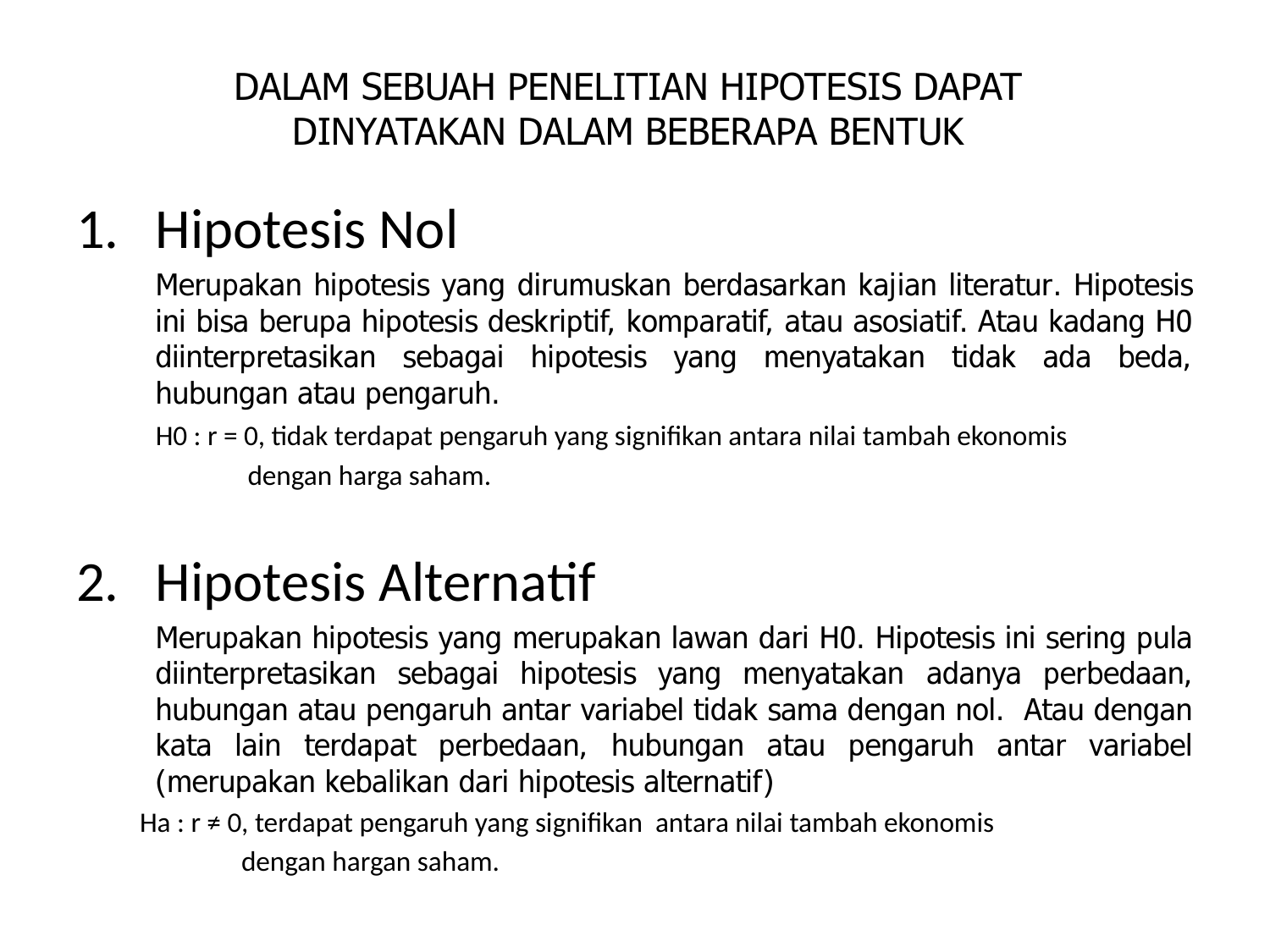

# DALAM SEBUAH PENELITIAN HIPOTESIS DAPAT DINYATAKAN DALAM BEBERAPA BENTUK
Hipotesis Nol
	Merupakan hipotesis yang dirumuskan berdasarkan kajian literatur. Hipotesis ini bisa berupa hipotesis deskriptif, komparatif, atau asosiatif. Atau kadang H0 diinterpretasikan sebagai hipotesis yang menyatakan tidak ada beda, hubungan atau pengaruh.
	H0 : r = 0, tidak terdapat pengaruh yang signifikan antara nilai tambah ekonomis
                           dengan harga saham.

Hipotesis Alternatif
	Merupakan hipotesis yang merupakan lawan dari H0. Hipotesis ini sering pula diinterpretasikan sebagai hipotesis yang menyatakan adanya perbedaan, hubungan atau pengaruh antar variabel tidak sama dengan nol.  Atau dengan kata lain terdapat perbedaan, hubungan atau pengaruh antar variabel (merupakan kebalikan dari hipotesis alternatif)
          Ha : r ≠ 0, terdapat pengaruh yang signifikan  antara nilai tambah ekonomis
                          dengan hargan saham.